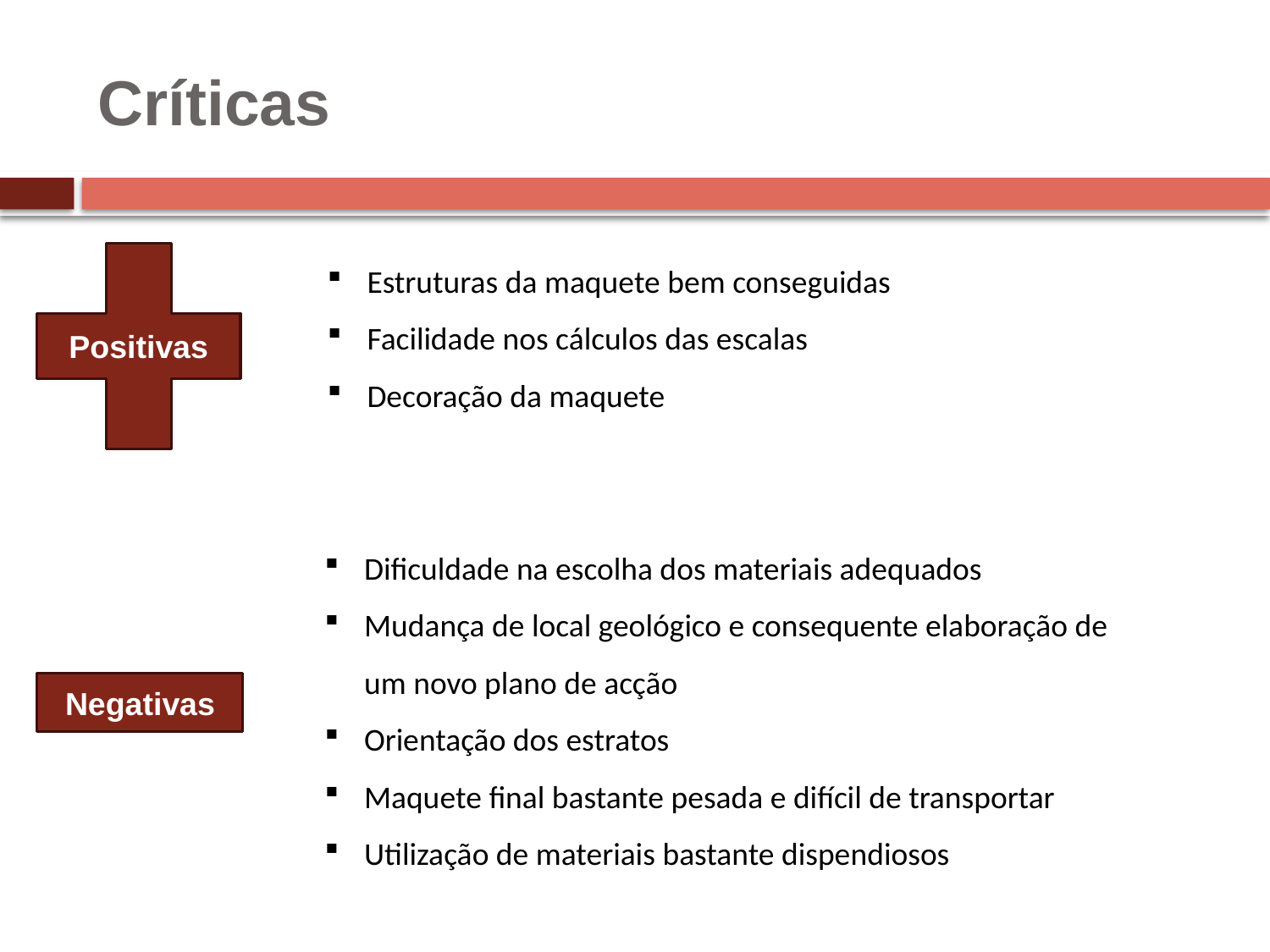

# Críticas
Positivas
Estruturas da maquete bem conseguidas
Facilidade nos cálculos das escalas
Decoração da maquete

Dificuldade na escolha dos materiais adequados
Mudança de local geológico e consequente elaboração de um novo plano de acção
Orientação dos estratos
Maquete final bastante pesada e difícil de transportar
Utilização de materiais bastante dispendiosos
Negativas